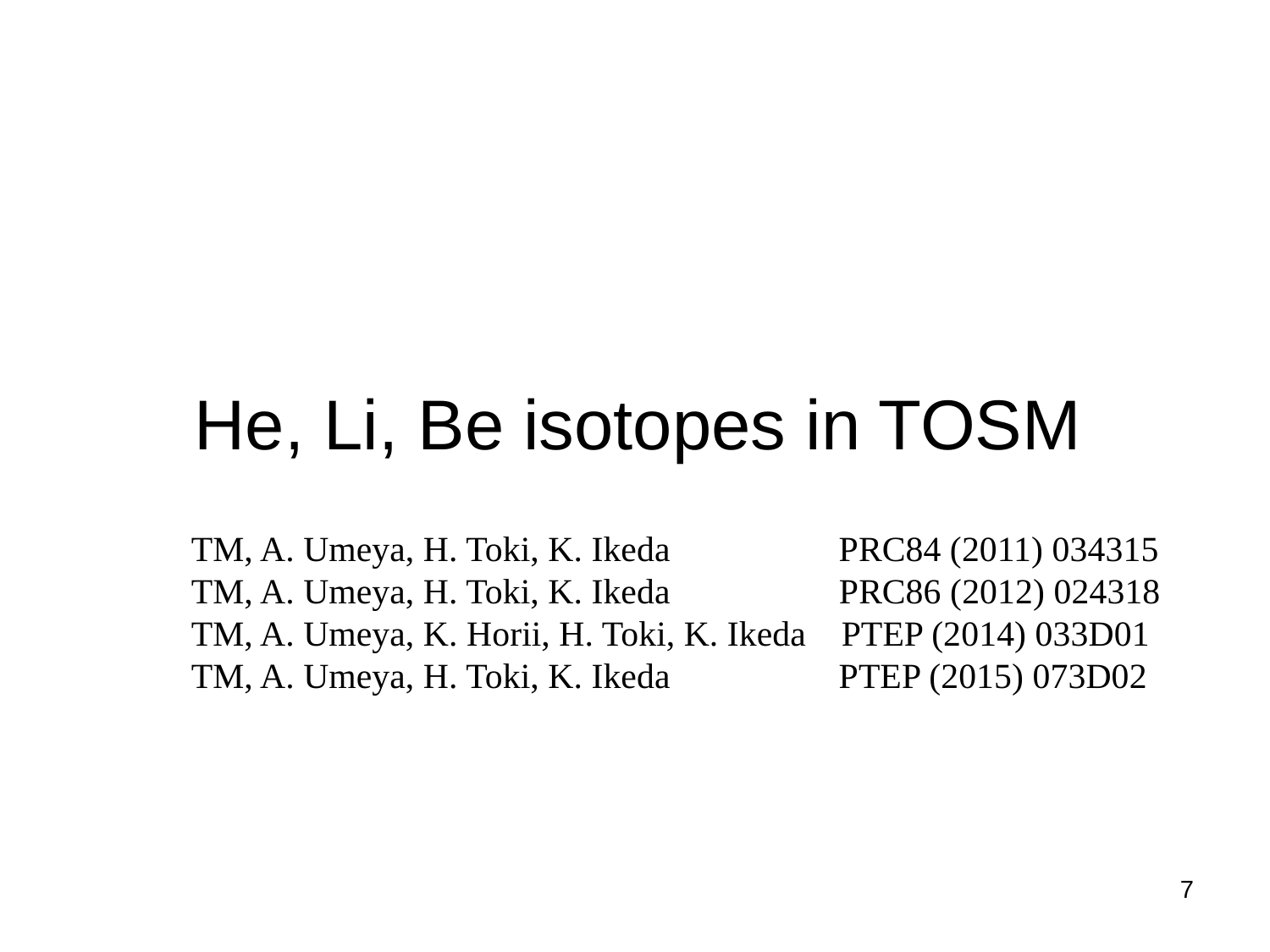

# He, Li, Be isotopes in TOSM
TM, A. Umeya, H. Toki, K. Ikeda                   PRC84 (2011) 034315
TM, A. Umeya, H. Toki, K. Ikeda                   PRC86 (2012) 024318
TM, A. Umeya, K. Horii, H. Toki, K. Ikeda    PTEP (2014) 033D01
TM, A. Umeya, H. Toki, K. Ikeda                   PTEP (2015) 073D02
7